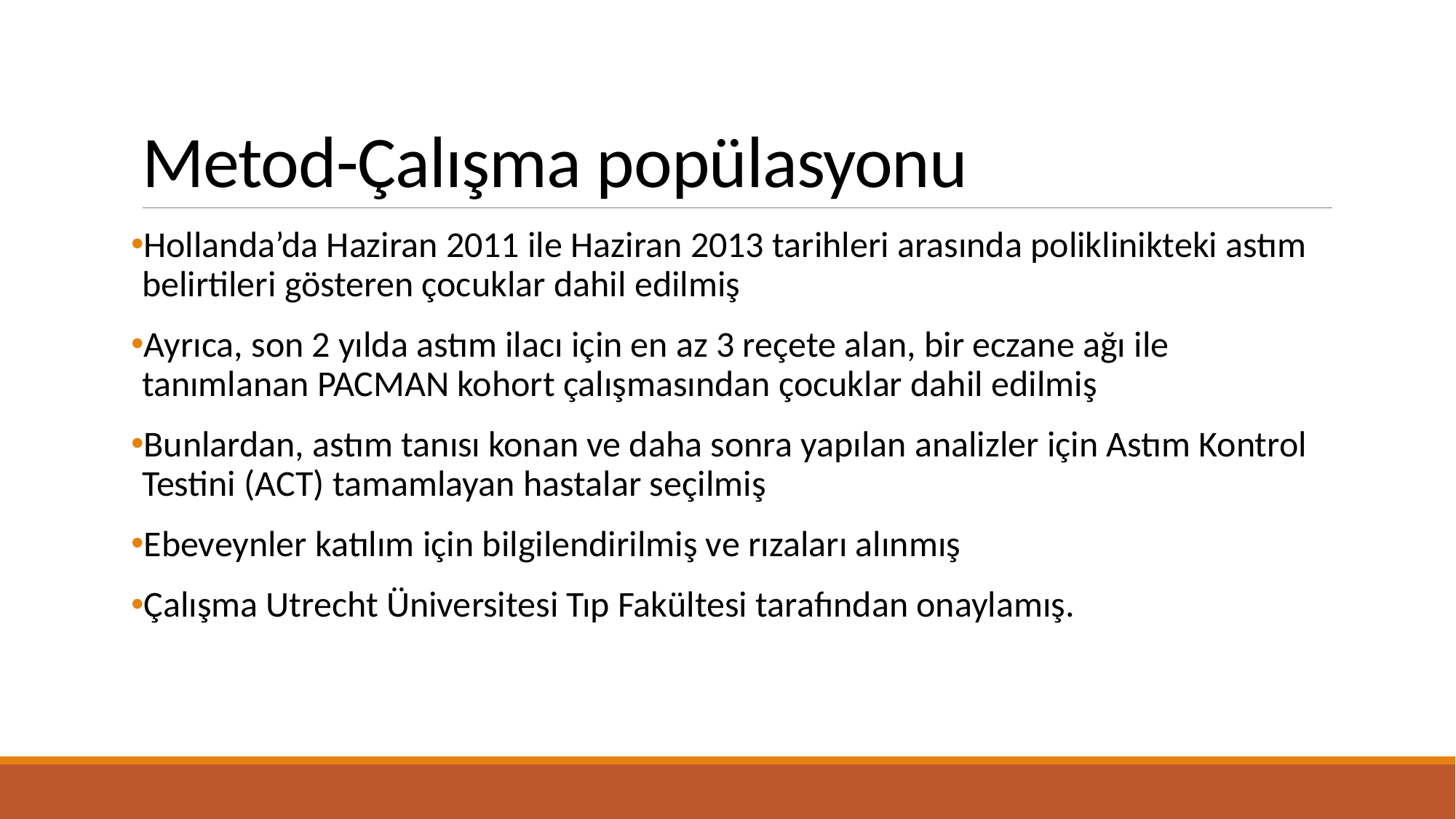

# Metod-Çalışma popülasyonu
Hollanda’da Haziran 2011 ile Haziran 2013 tarihleri arasında poliklinikteki astım belirtileri gösteren çocuklar dahil edilmiş
Ayrıca, son 2 yılda astım ilacı için en az 3 reçete alan, bir eczane ağı ile tanımlanan PACMAN kohort çalışmasından çocuklar dahil edilmiş
Bunlardan, astım tanısı konan ve daha sonra yapılan analizler için Astım Kontrol Testini (ACT) tamamlayan hastalar seçilmiş
Ebeveynler katılım için bilgilendirilmiş ve rızaları alınmış
Çalışma Utrecht Üniversitesi Tıp Fakültesi tarafından onaylamış.